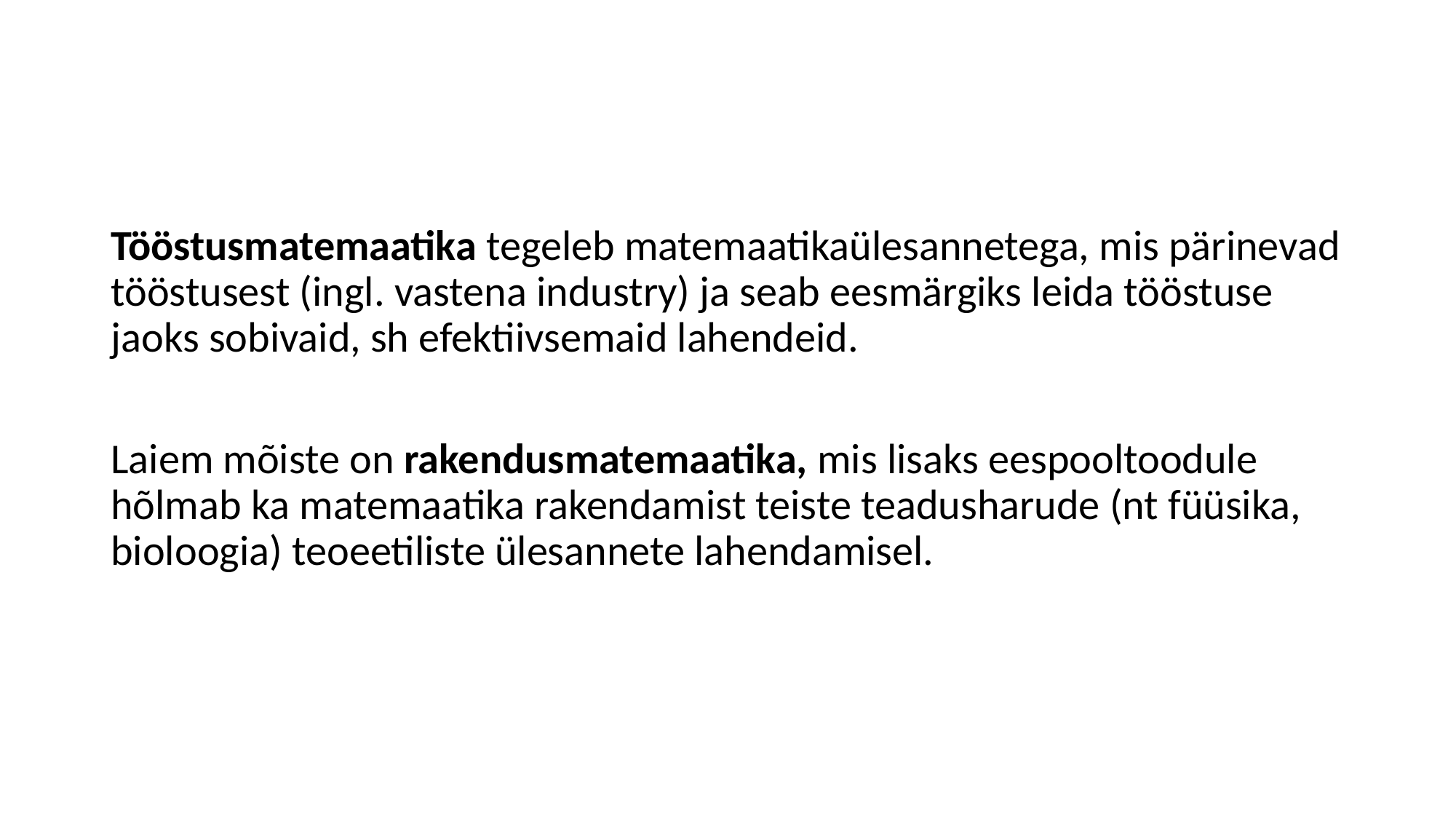

#
Tööstusmatemaatika tegeleb matemaatikaülesannetega, mis pärinevad tööstusest (ingl. vastena industry) ja seab eesmärgiks leida tööstuse jaoks sobivaid, sh efektiivsemaid lahendeid.

Laiem mõiste on rakendusmatemaatika, mis lisaks eespooltoodule hõlmab ka matemaatika rakendamist teiste teadusharude (nt füüsika, bioloogia) teoeetiliste ülesannete lahendamisel.